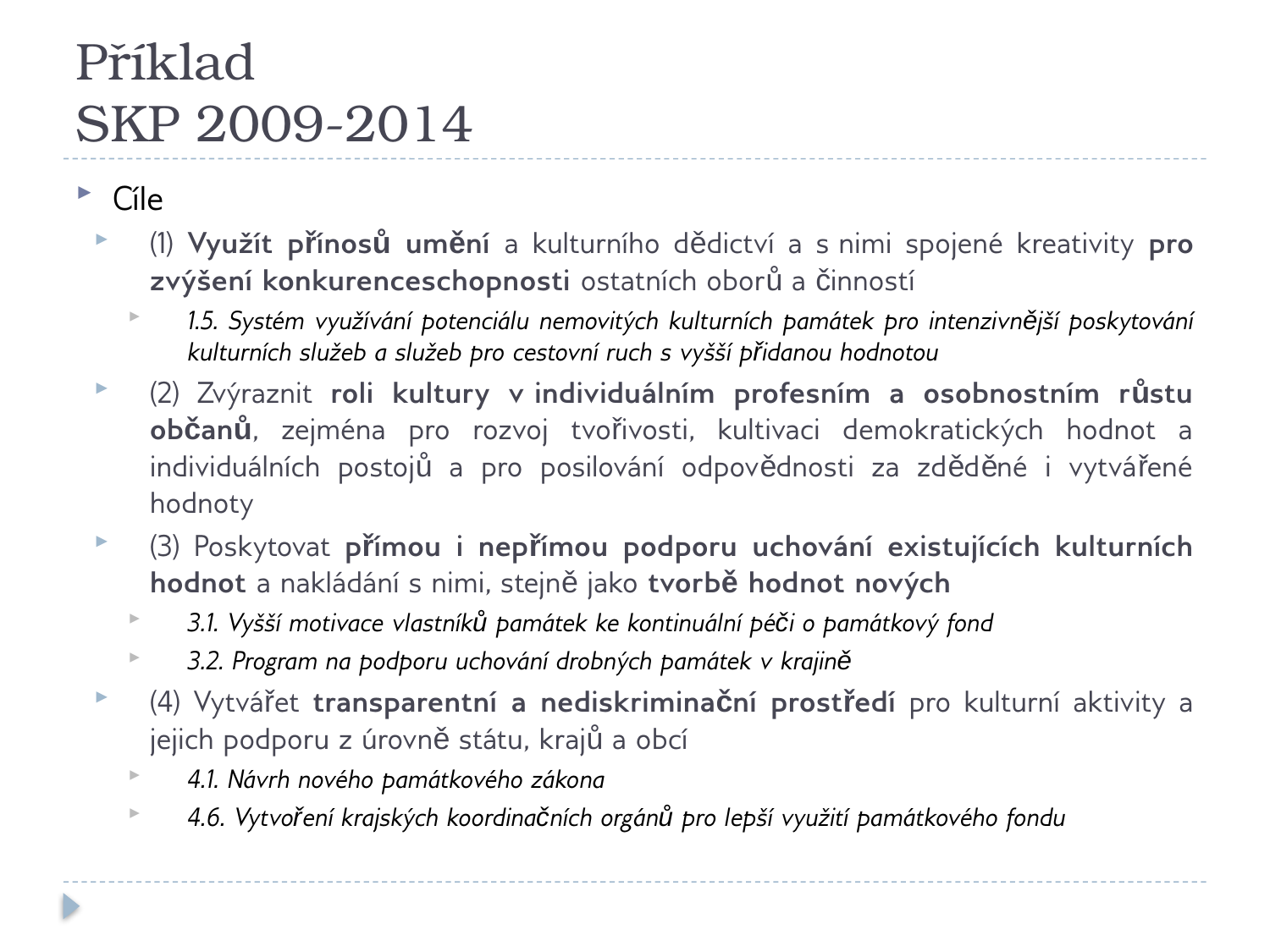

# Příklad SKP 2009-2014
Cíle
(1) Využít přínosů umění a kulturního dědictví a s nimi spojené kreativity pro zvýšení konkurenceschopnosti ostatních oborů a činností
1.5. Systém využívání potenciálu nemovitých kulturních památek pro intenzivnější poskytování kulturních služeb a služeb pro cestovní ruch s vyšší přidanou hodnotou
(2) Zvýraznit roli kultury v individuálním profesním a osobnostním růstu občanů, zejména pro rozvoj tvořivosti, kultivaci demokratických hodnot a individuálních postojů a pro posilování odpovědnosti za zděděné i vytvářené hodnoty
(3) Poskytovat přímou i nepřímou podporu uchování existujících kulturních hodnot a nakládání s nimi, stejně jako tvorbě hodnot nových
3.1. Vyšší motivace vlastníků památek ke kontinuální péči o památkový fond
3.2. Program na podporu uchování drobných památek v krajině
(4) Vytvářet transparentní a nediskriminační prostředí pro kulturní aktivity a jejich podporu z úrovně státu, krajů a obcí
4.1. Návrh nového památkového zákona
4.6. Vytvoření krajských koordinačních orgánů pro lepší využití památkového fondu